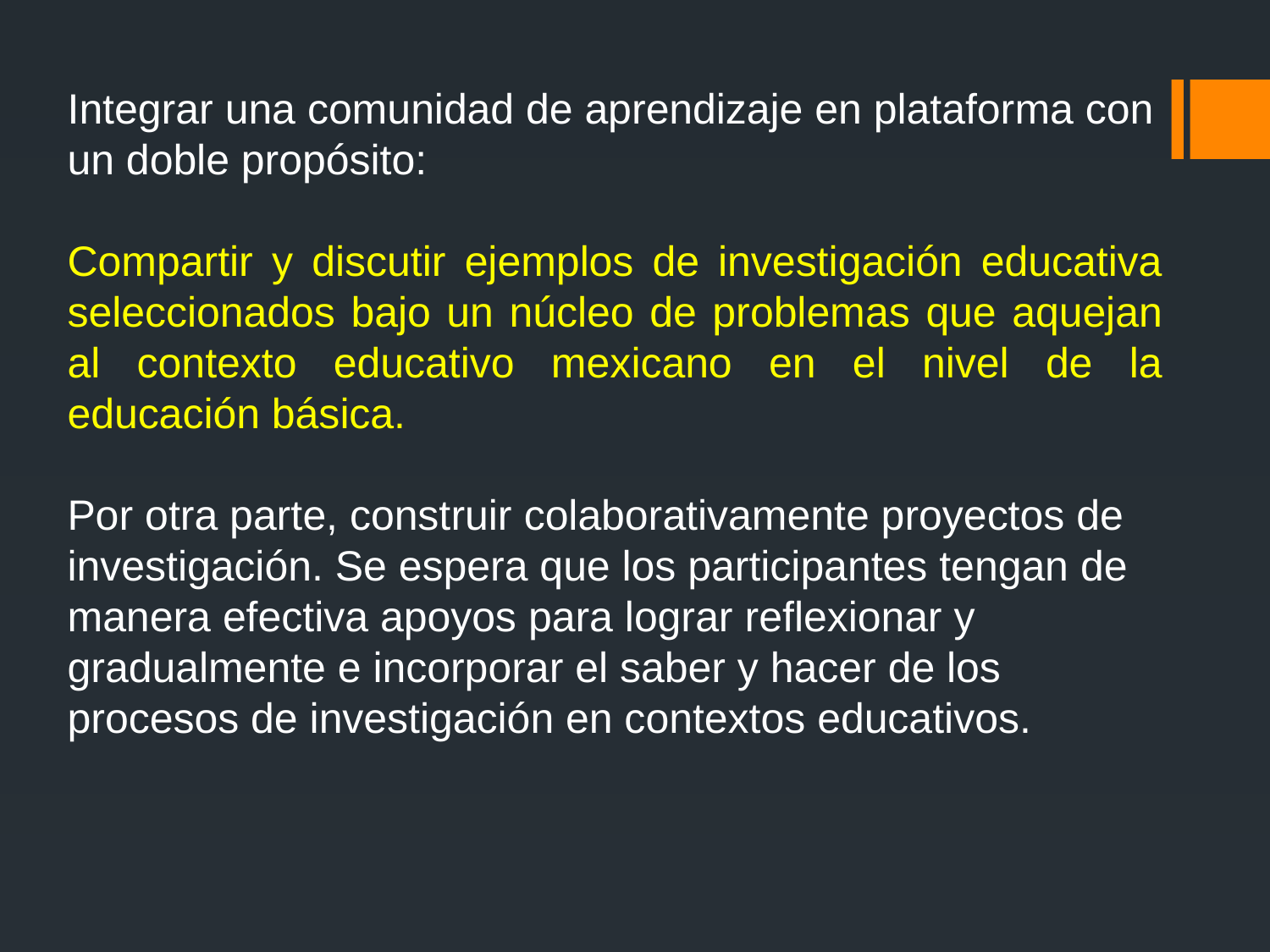

Integrar una comunidad de aprendizaje en plataforma con un doble propósito:

Compartir y discutir ejemplos de investigación educativa seleccionados bajo un núcleo de problemas que aquejan al contexto educativo mexicano en el nivel de la educación básica.

Por otra parte, construir colaborativamente proyectos de investigación. Se espera que los participantes tengan de manera efectiva apoyos para lograr reflexionar y gradualmente e incorporar el saber y hacer de los procesos de investigación en contextos educativos.